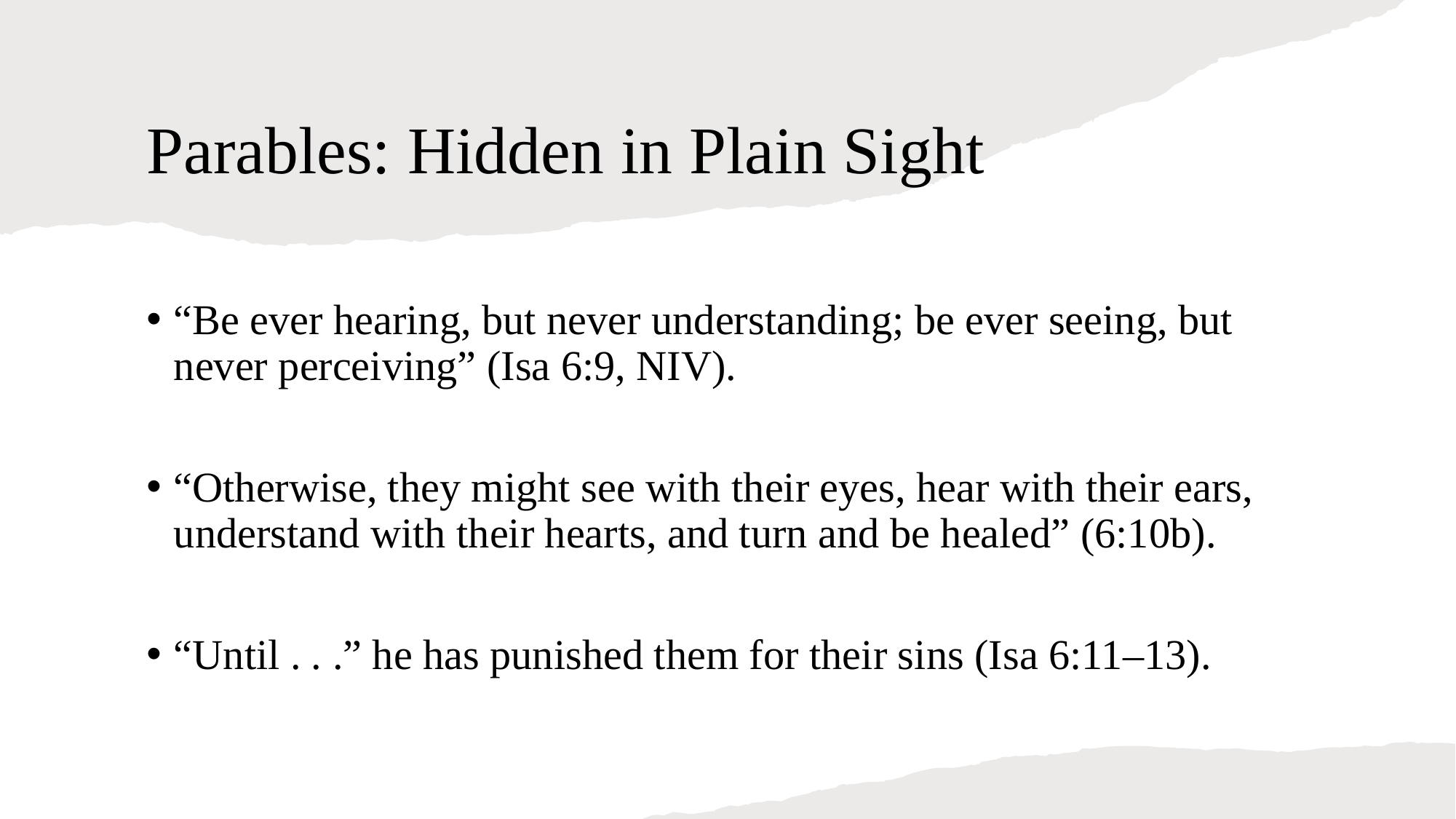

# Parables: Hidden in Plain Sight
“Be ever hearing, but never understanding; be ever seeing, but never perceiving” (Isa 6:9, NIV).

“Otherwise, they might see with their eyes, hear with their ears, understand with their hearts, and turn and be healed” (6:10b).

“Until . . .” he has punished them for their sins (Isa 6:11–13).